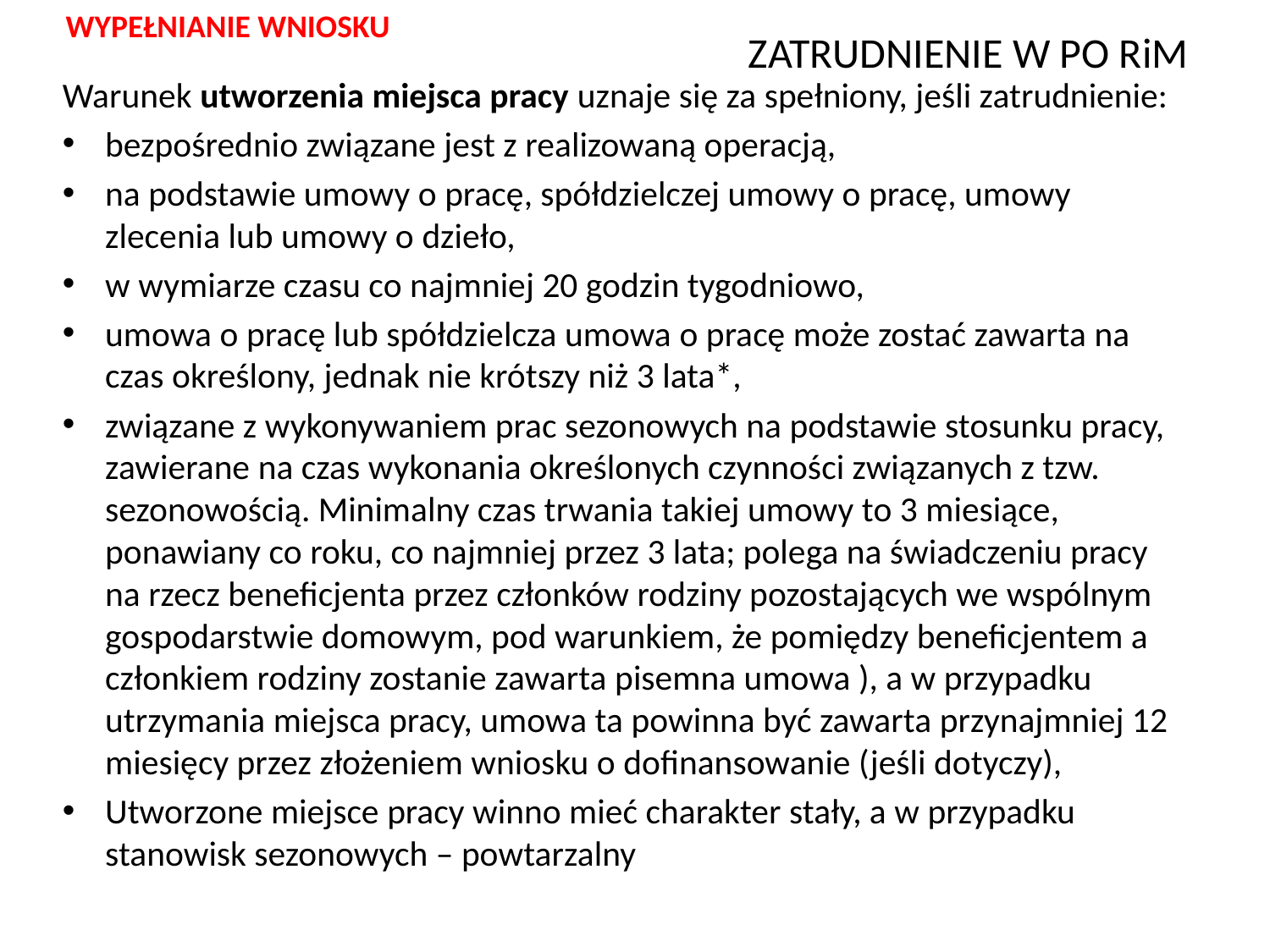

WYPEŁNIANIE WNIOSKU
# ZATRUDNIENIE W PO RiM
Warunek utworzenia miejsca pracy uznaje się za spełniony, jeśli zatrudnienie:
bezpośrednio związane jest z realizowaną operacją,
na podstawie umowy o pracę, spółdzielczej umowy o pracę, umowy zlecenia lub umowy o dzieło,
w wymiarze czasu co najmniej 20 godzin tygodniowo,
umowa o pracę lub spółdzielcza umowa o pracę może zostać zawarta na czas określony, jednak nie krótszy niż 3 lata*,
związane z wykonywaniem prac sezonowych na podstawie stosunku pracy, zawierane na czas wykonania określonych czynności związanych z tzw. sezonowością. Minimalny czas trwania takiej umowy to 3 miesiące, ponawiany co roku, co najmniej przez 3 lata; polega na świadczeniu pracy na rzecz beneficjenta przez członków rodziny pozostających we wspólnym gospodarstwie domowym, pod warunkiem, że pomiędzy beneficjentem a członkiem rodziny zostanie zawarta pisemna umowa ), a w przypadku utrzymania miejsca pracy, umowa ta powinna być zawarta przynajmniej 12 miesięcy przez złożeniem wniosku o dofinansowanie (jeśli dotyczy),
Utworzone miejsce pracy winno mieć charakter stały, a w przypadku stanowisk sezonowych – powtarzalny